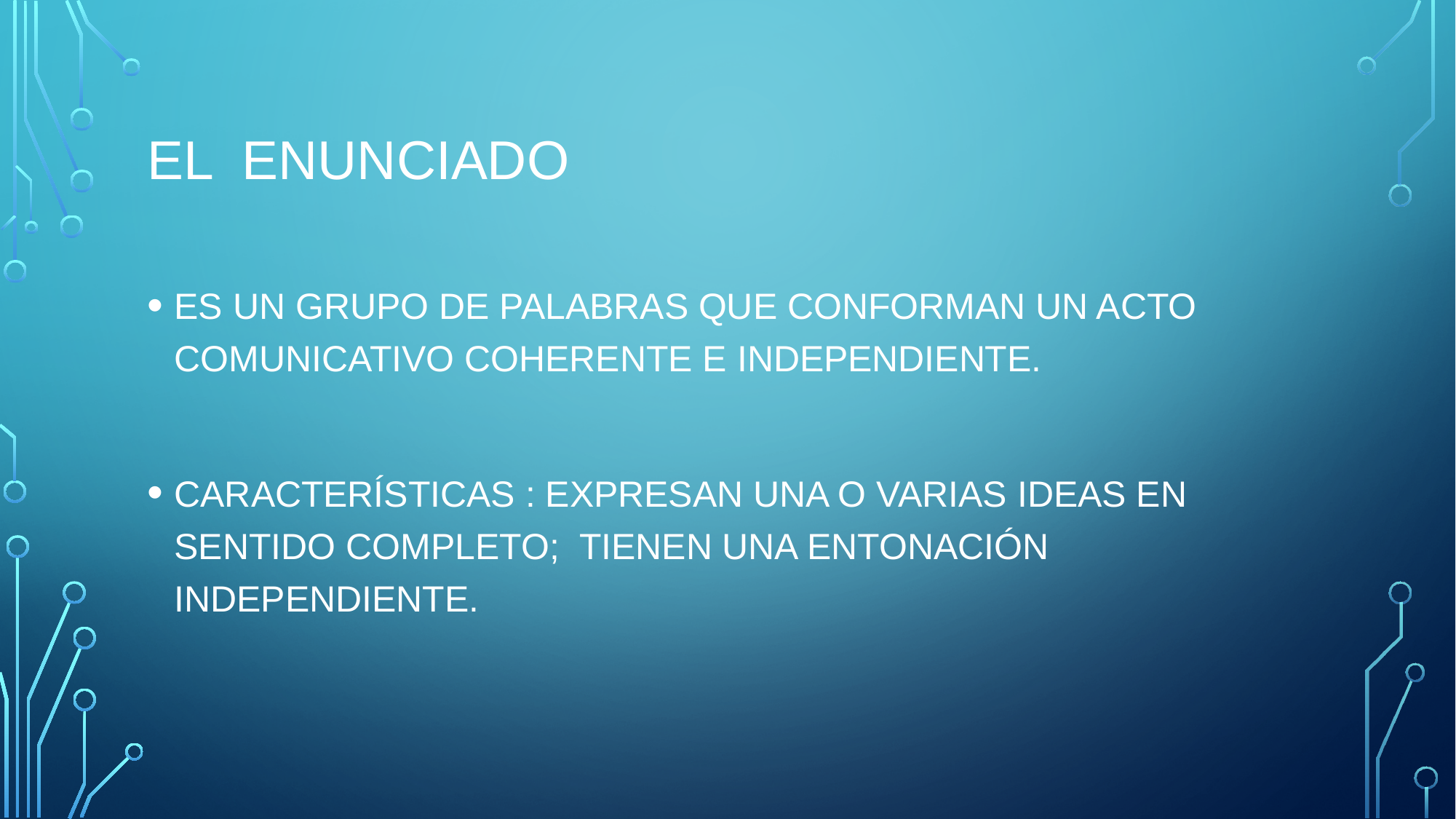

# EL  enunciado
ES UN GRUPO DE PALABRAS QUE CONFORMAN UN ACTO COMUNICATIVO COHERENTE E INDEPENDIENTE.

CARACTERÍSTICAS : EXPRESAN UNA O VARIAS IDEAS EN SENTIDO COMPLETO;  TIENEN UNA ENTONACIÓN INDEPENDIENTE.